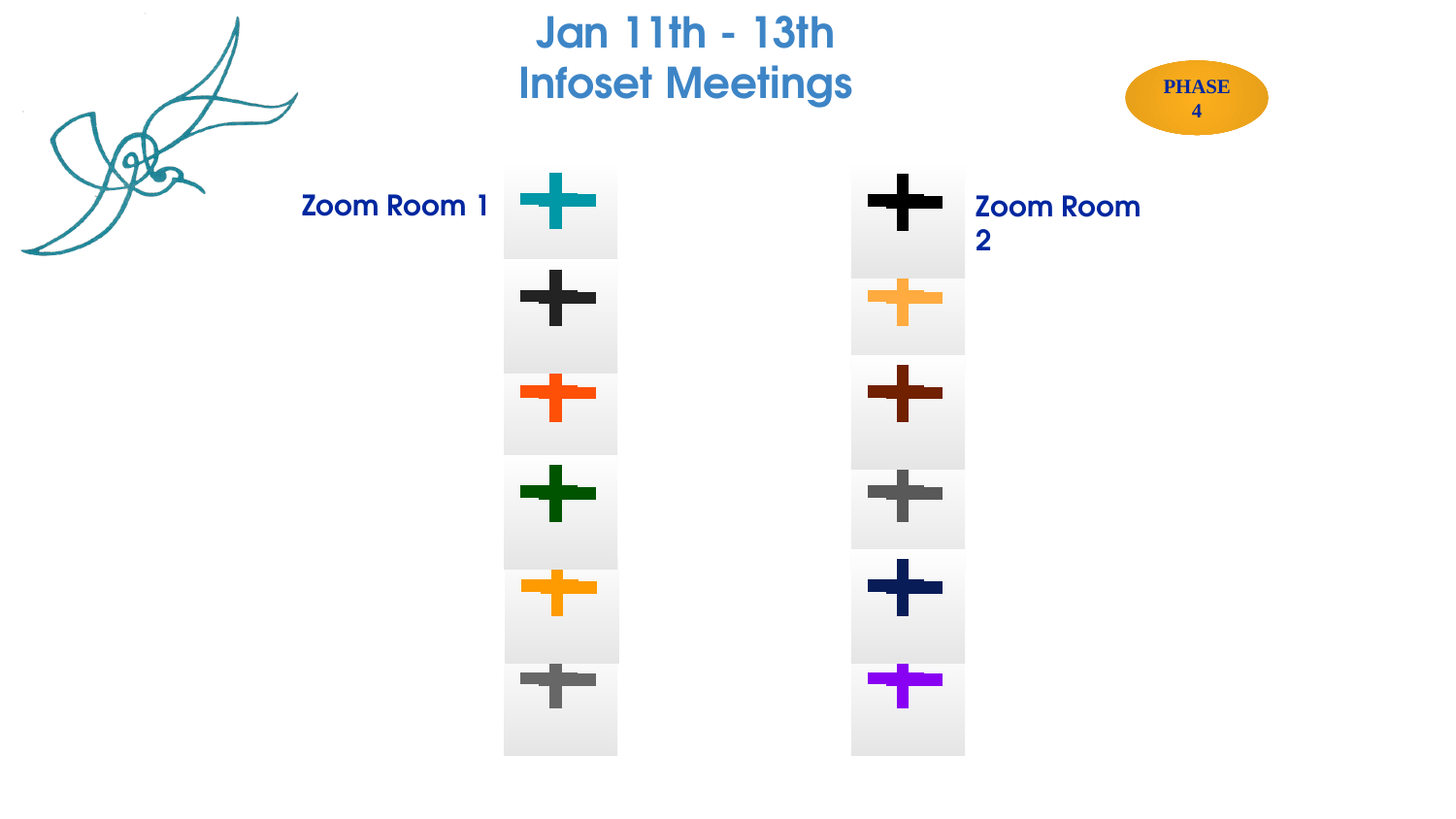

Jan 11th - 13th
Infoset Meetings
PHASE 4

Zoom Room 1
Zoom Room 2